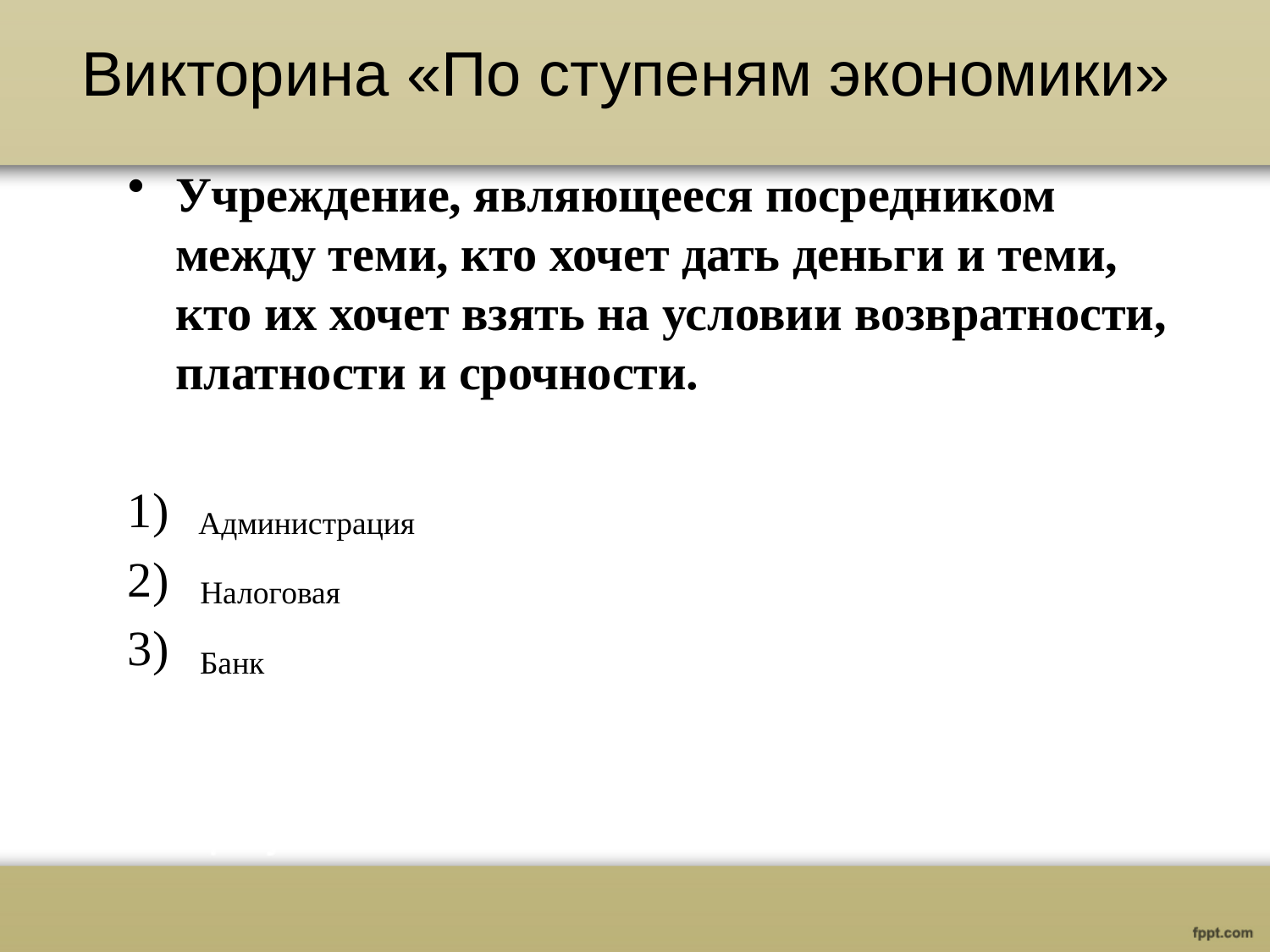

# Викторина «По ступеням экономики»
Учреждение, являющееся посредником между теми, кто хочет дать деньги и теми, кто их хочет взять на условии возвратности, платности и срочности.

Администрация
Налоговая
Банк